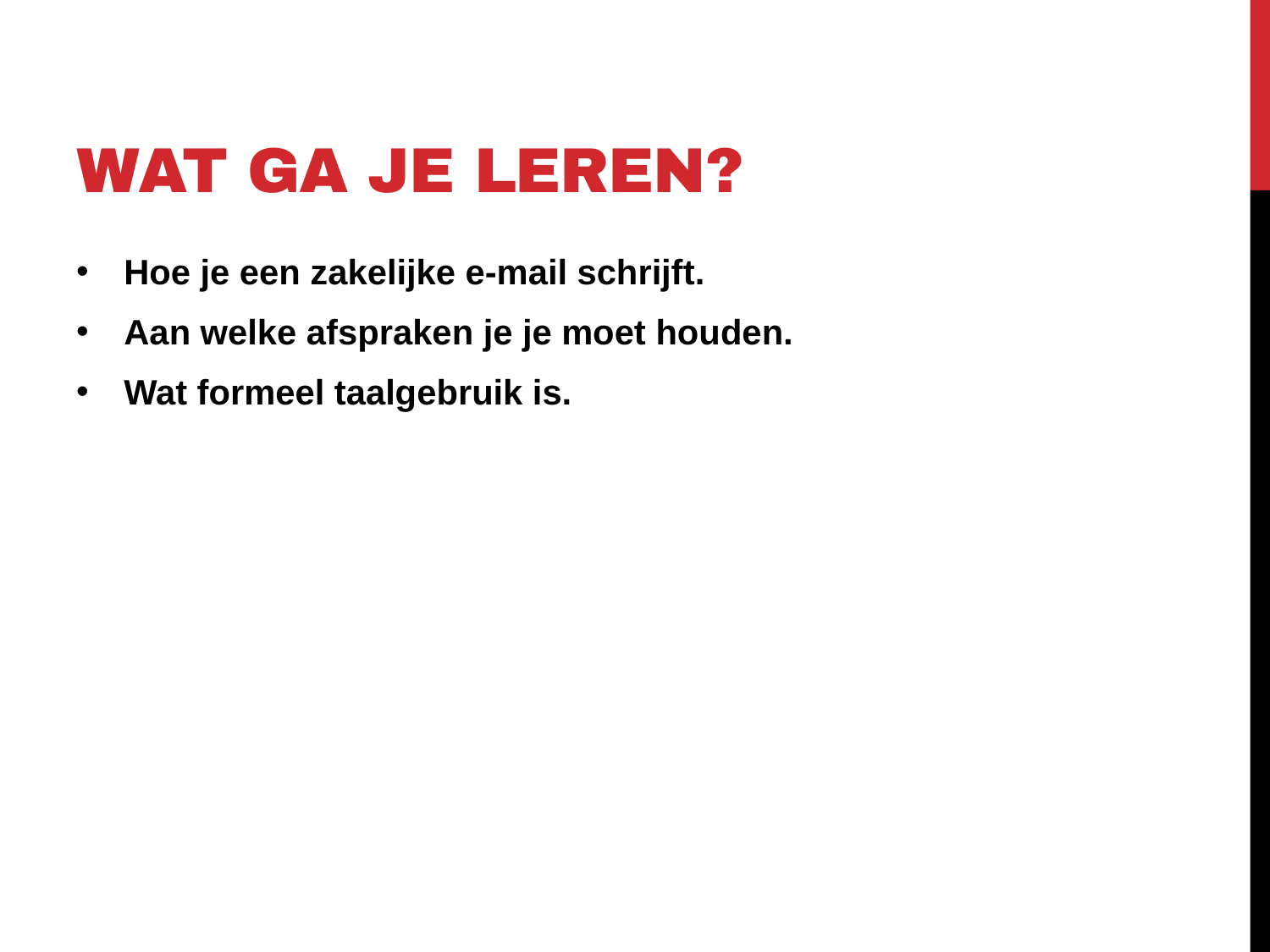

# Wat ga je leren?
Hoe je een zakelijke e-mail schrijft.
Aan welke afspraken je je moet houden.
Wat formeel taalgebruik is.